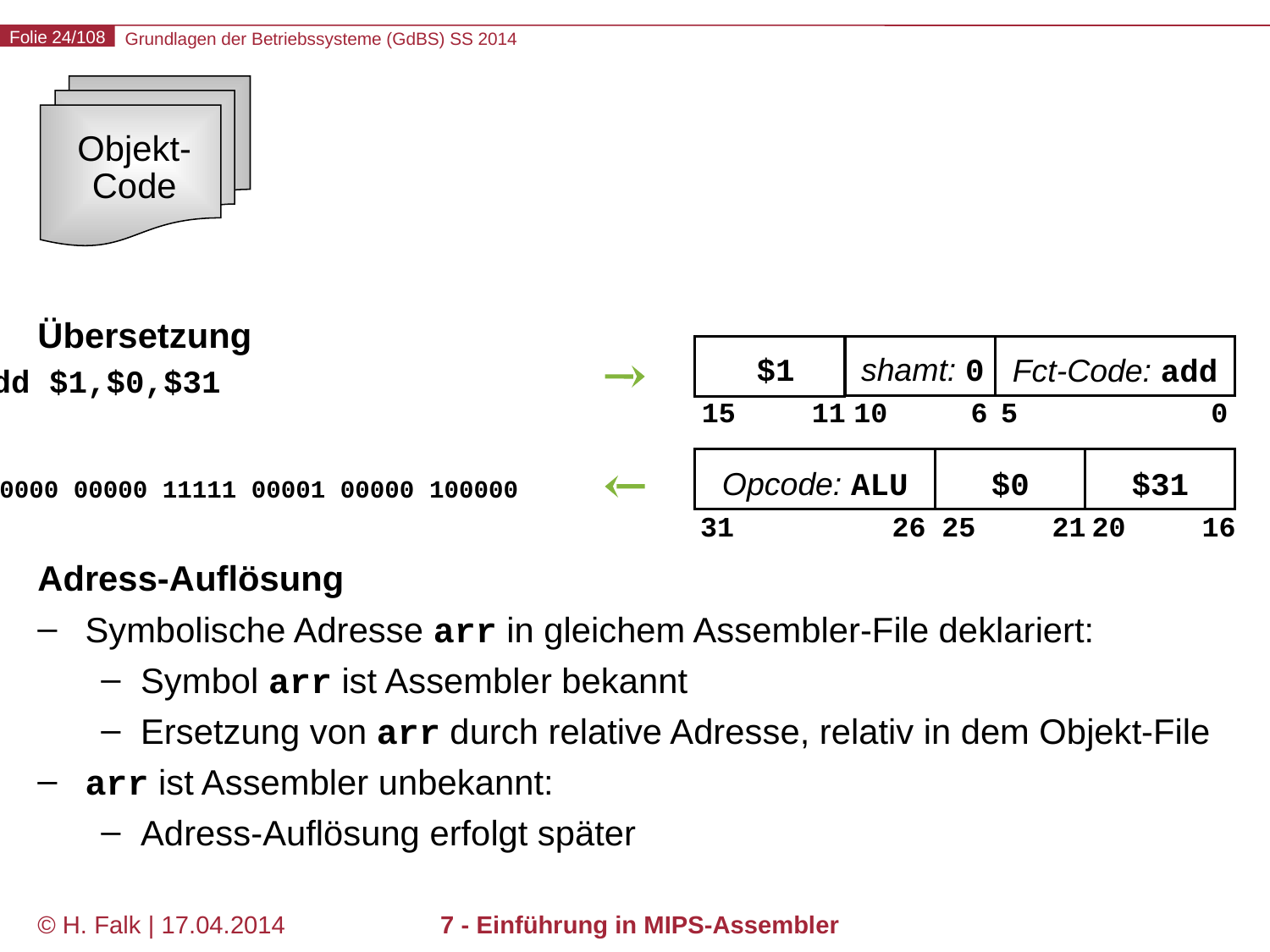

Objekt-
Code

Übersetzung

Adress-Auflösung
Symbolische Adresse arr in gleichem Assembler-File deklariert:
Symbol arr ist Assembler bekannt
Ersetzung von arr durch relative Adresse, relativ in dem Objekt-File
arr ist Assembler unbekannt:
Adress-Auflösung erfolgt später

$1
shamt: 0
Fct-Code: add
10
6
5
0
15
11

Opcode: ALU
$0
$31
25
21
31
26
20
16

add $1,$0,$31

000000 00000 11111 00001 00000 100000
© H. Falk | 17.04.2014
7 - Einführung in MIPS-Assembler